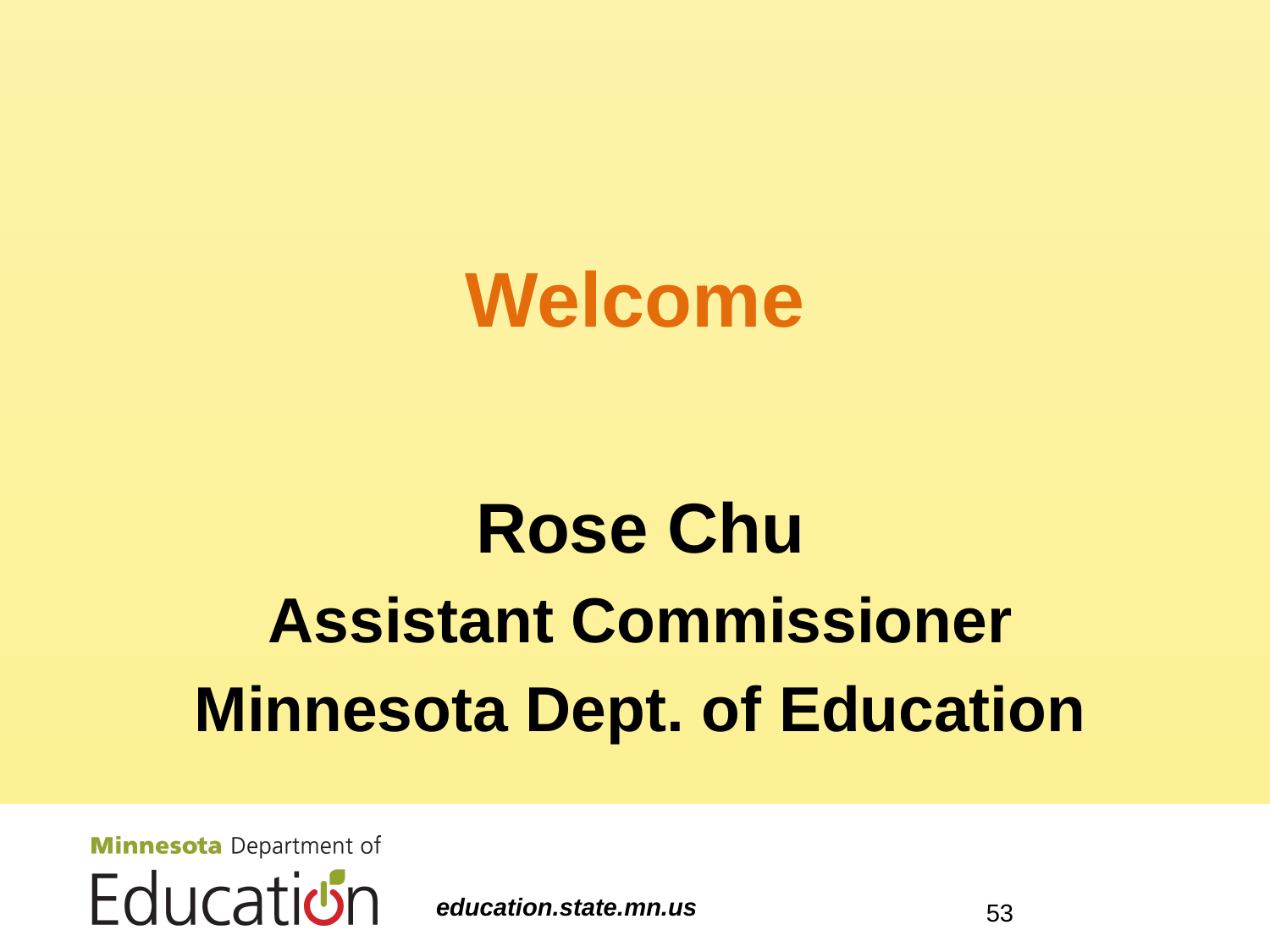

# Welcome
Rose Chu
Assistant Commissioner
Minnesota Dept. of Education

education.state.mn.us
53